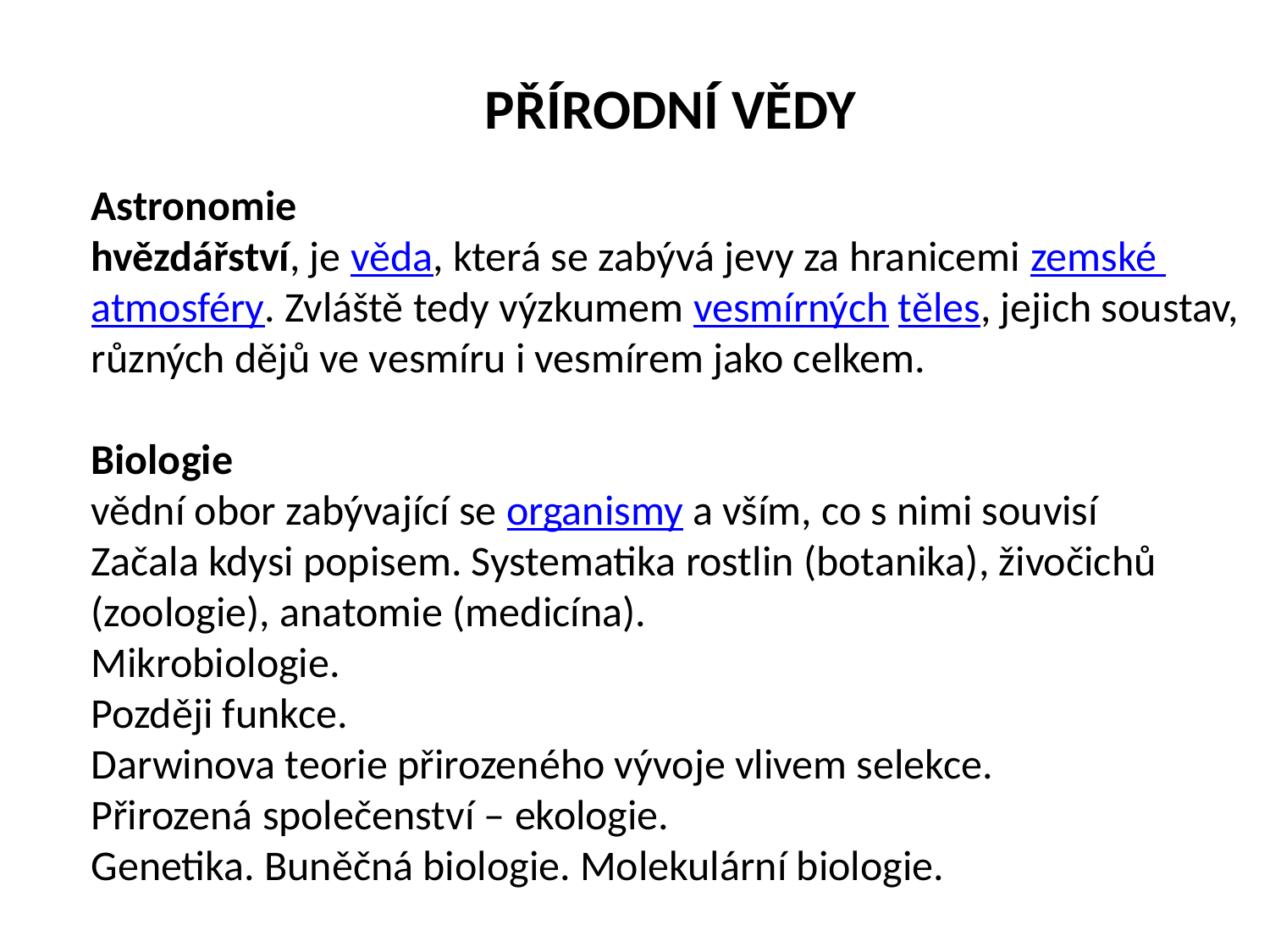

PŘÍRODNÍ VĚDY

Astronomie
hvězdářství, je věda, která se zabývá jevy za hranicemi zemské
atmosféry. Zvláště tedy výzkumem vesmírných těles, jejich soustav,
různých dějů ve vesmíru i vesmírem jako celkem.

Biologie
vědní obor zabývající se organismy a vším, co s nimi souvisí
Začala kdysi popisem. Systematika rostlin (botanika), živočichů
(zoologie), anatomie (medicína).
Mikrobiologie.
Později funkce.
Darwinova teorie přirozeného vývoje vlivem selekce.
Přirozená společenství – ekologie.
Genetika. Buněčná biologie. Molekulární biologie.